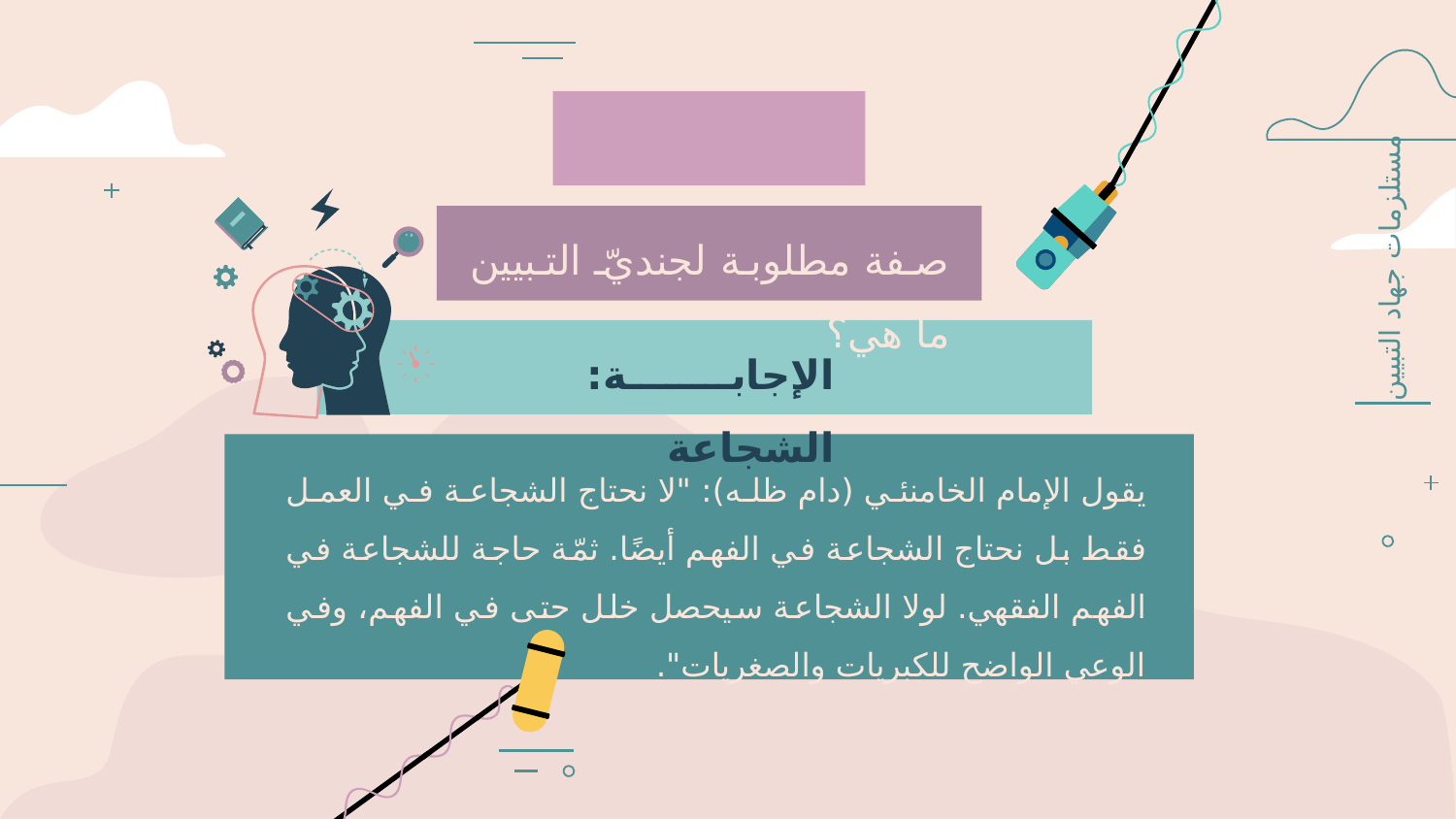

صفة مطلوبة لجنديّ التبيين ما هي؟
مستلزمات جهاد التبيين
الإجابة: الشجاعة
يقول الإمام الخامنئي (دام ظله): "لا نحتاج الشجاعة في العمل فقط بل نحتاج الشجاعة في الفهم أيضًا. ثمّة حاجة للشجاعة في الفهم الفقهي. لولا الشجاعة سيحصل خلل حتى في الفهم، وفي الوعي الواضح للكبريات والصغريات".